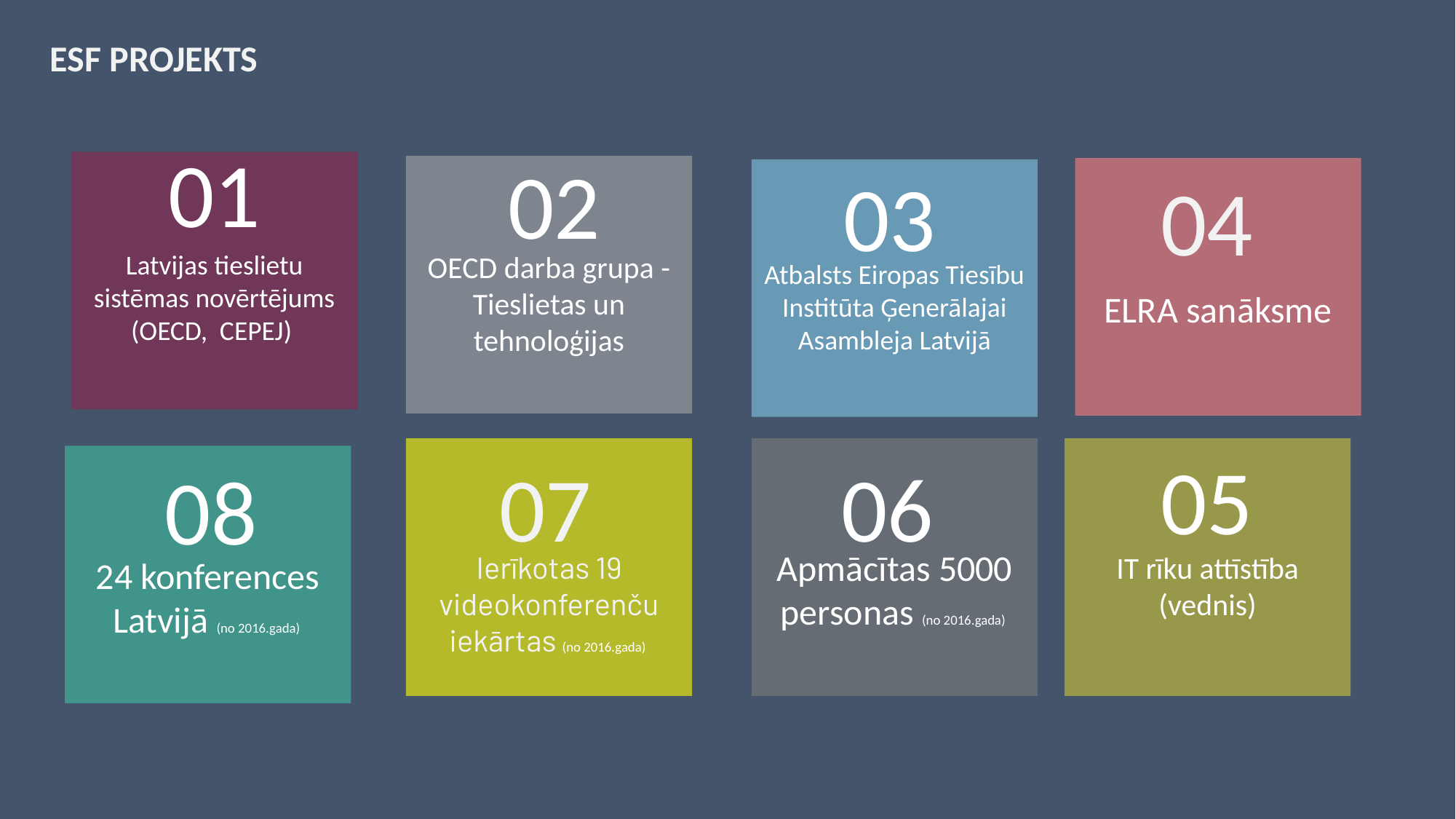

ESF PROJEKTS
01

Latvijas tieslietu sistēmas novērtējums (OECD,  CEPEJ)
02

OECD darba grupa - Tieslietas un tehnoloģijas
03

Atbalsts Eiropas Tiesību Institūta Ģenerālajai Asambleja Latvijā

ELRA sanāksme
04

Ierīkotas 19 videokonferenču iekārtas (no 2016.gada)
07

Apmācītas 5000 personas (no 2016.gada)
06

IT rīku attīstība (vednis)
05

24 konferences Latvijā (no 2016.gada)
08